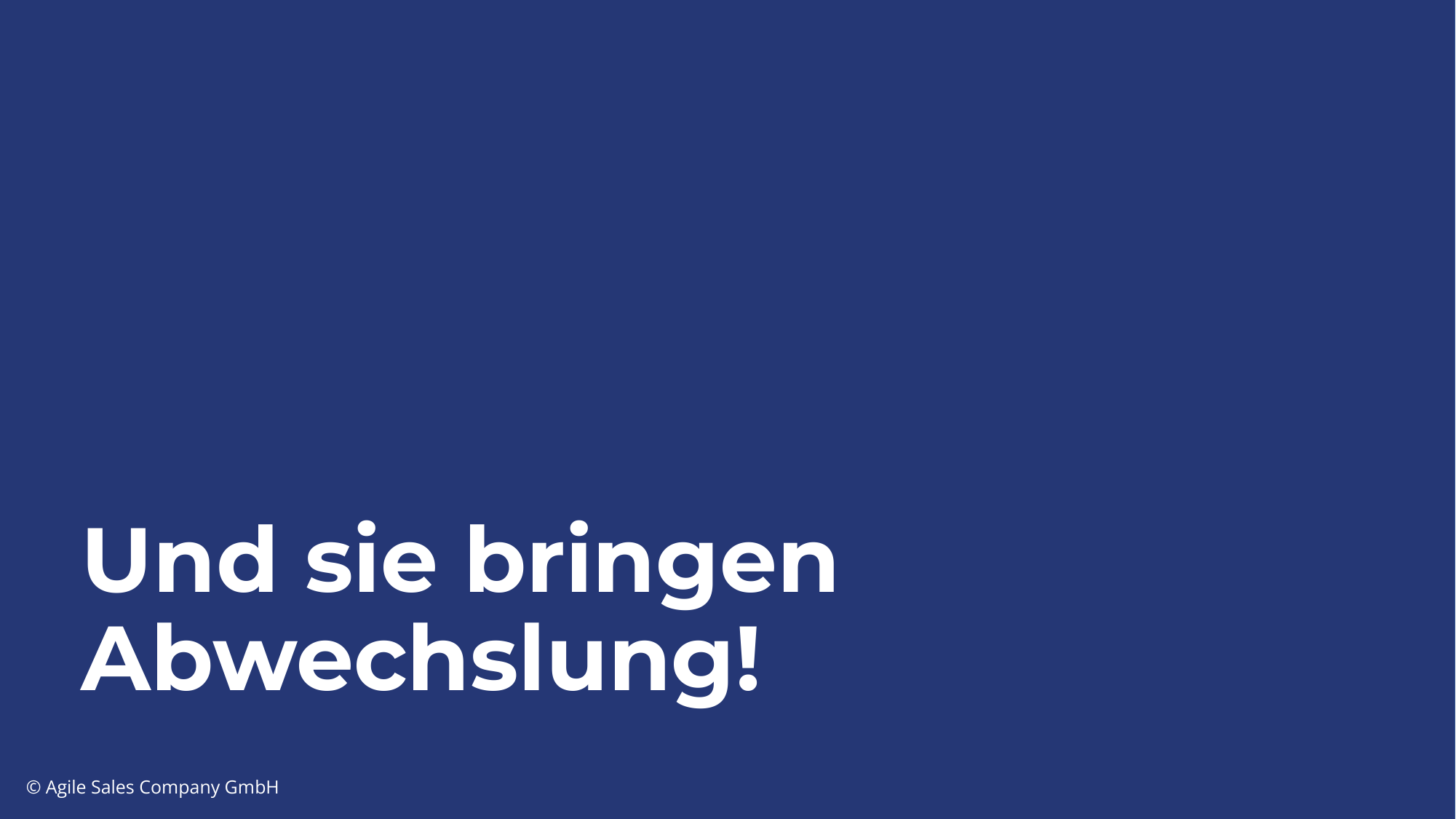

# Und sie bringen Abwechslung!
© Agile Sales Company GmbH